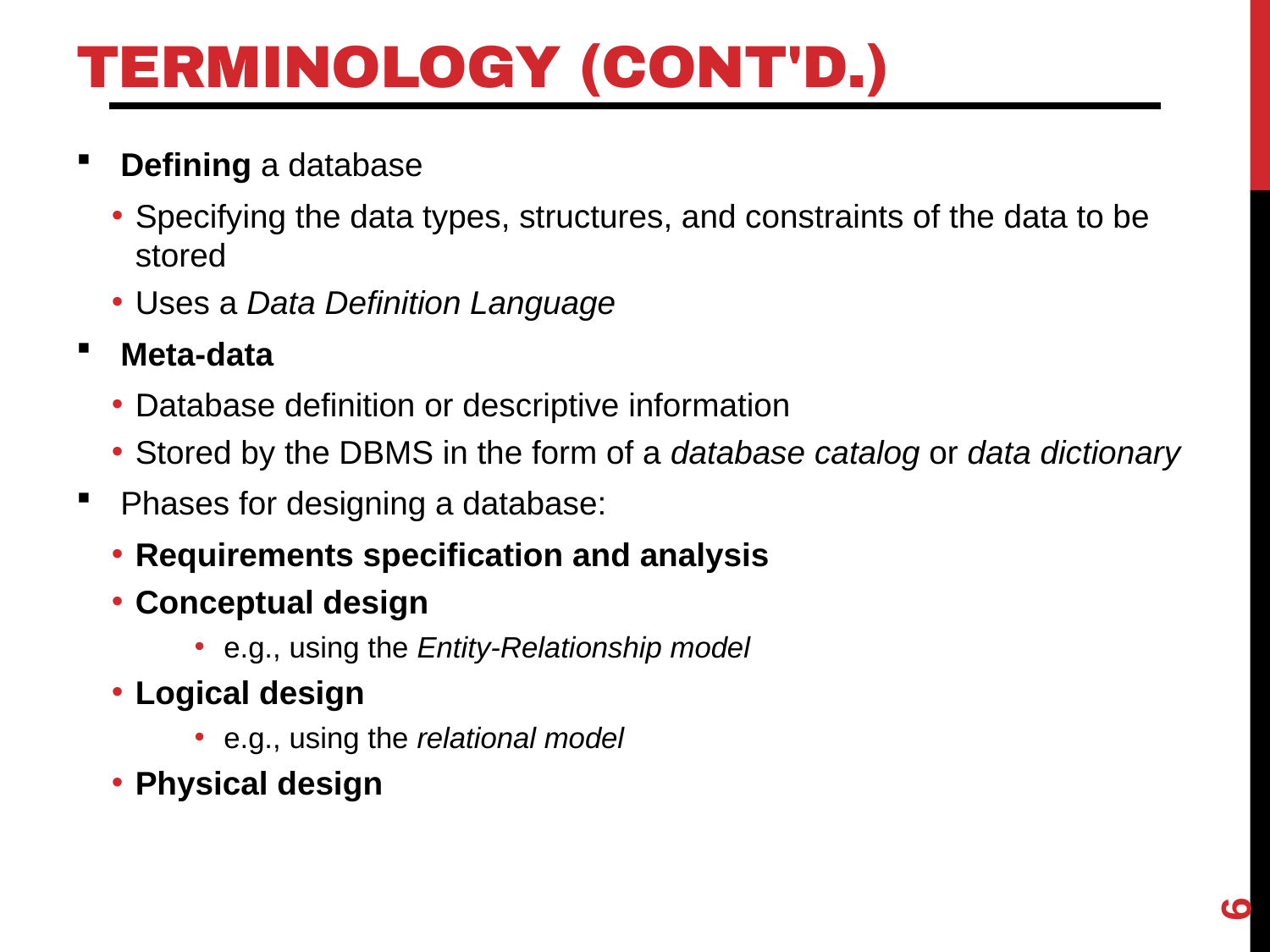

# Terminology (cont'd.)
Defining a database
Specifying the data types, structures, and constraints of the data to be stored
Uses a Data Definition Language
Meta-data
Database definition or descriptive information
Stored by the DBMS in the form of a database catalog or data dictionary
Phases for designing a database:
Requirements specification and analysis
Conceptual design
e.g., using the Entity-Relationship model
Logical design
e.g., using the relational model
Physical design

6